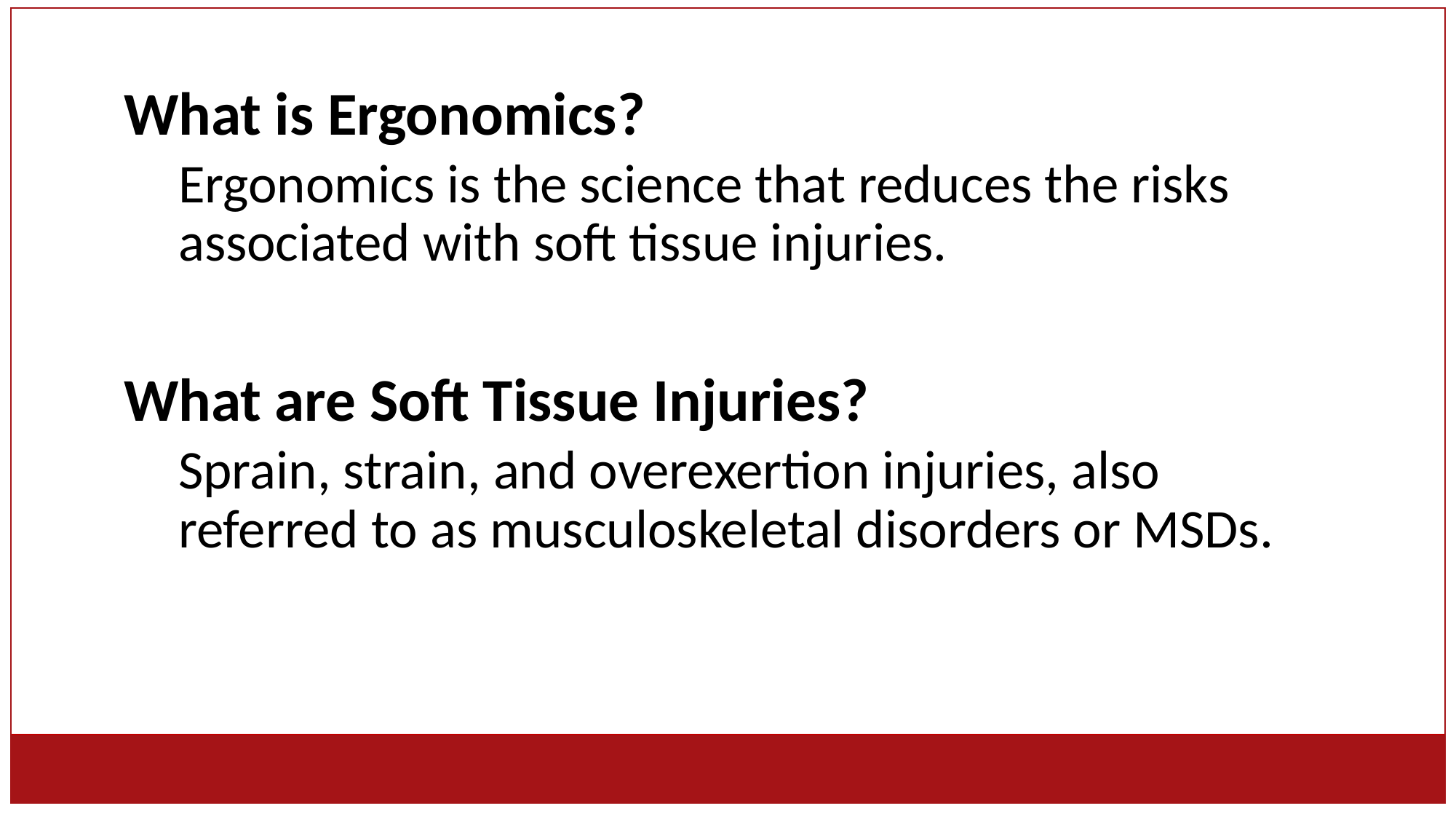

What is Ergonomics?
Ergonomics is the science that reduces the risks associated with soft tissue injuries.

What are Soft Tissue Injuries?
Sprain, strain, and overexertion injuries, also referred to as musculoskeletal disorders or MSDs.